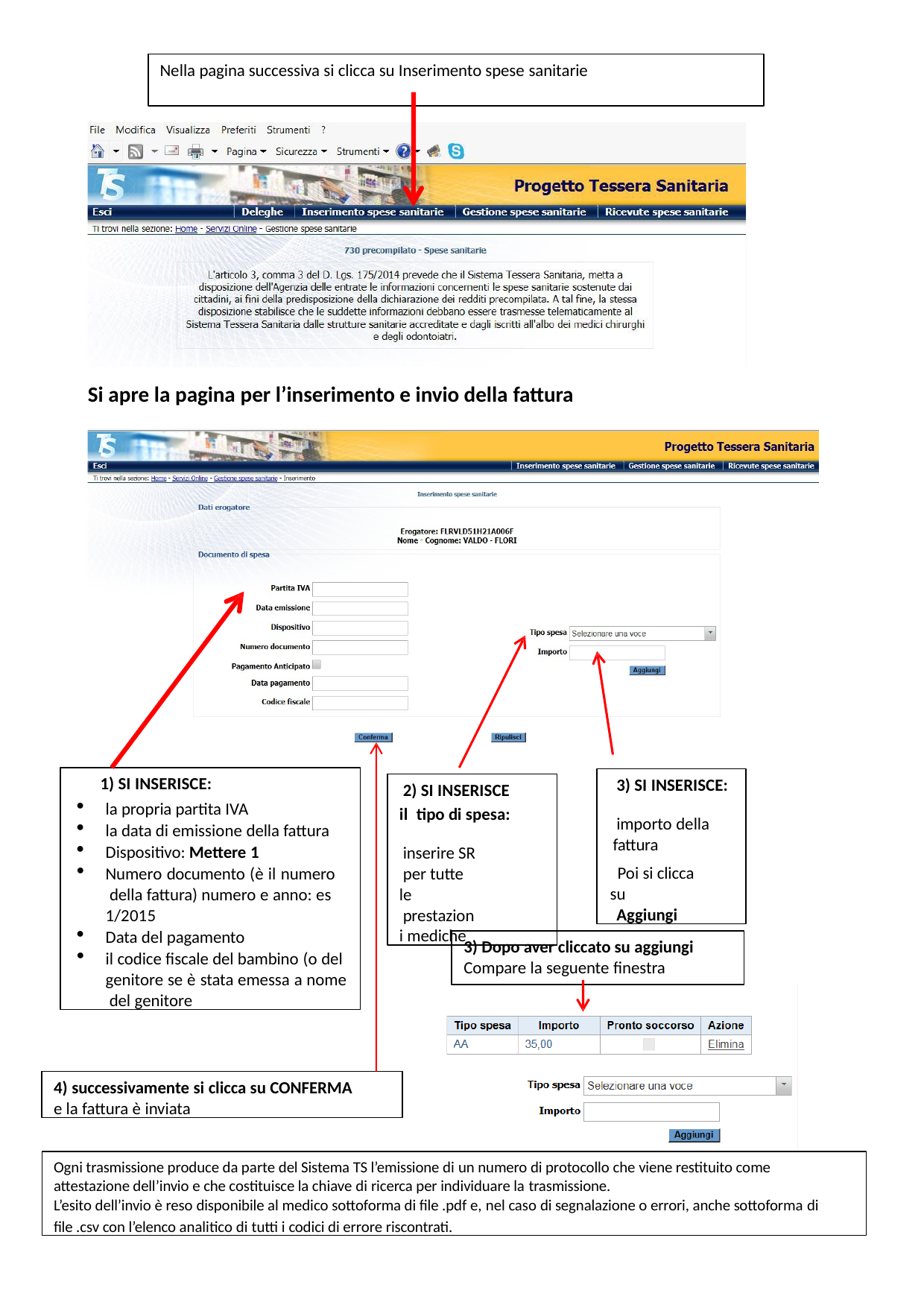

Nella pagina successiva si clicca su Inserimento spese sanitarie

Si apre la pagina per l’inserimento e invio della fattura

1) SI INSERISCE:
la propria partita IVA
la data di emissione della fattura
Dispositivo: Mettere 1
Numero documento (è il numero  della fattura) numero e anno: es  1/2015
Data del pagamento
il codice fiscale del bambino (o del  genitore se è stata emessa a nome  del genitore
3) SI INSERISCE:

importo della  fattura
Poi si clicca su
Aggiungi
2) SI INSERISCE il  tipo di spesa:

inserire SR  per tutte le
prestazioni mediche

3) Dopo aver cliccato su aggiungi
Compare la seguente finestra

4) successivamente si clicca su CONFERMA
e la fattura è inviata
Ogni trasmissione produce da parte del Sistema TS l’emissione di un numero di protocollo che viene restituito come  attestazione dell’invio e che costituisce la chiave di ricerca per individuare la trasmissione.
L’esito dell’invio è reso disponibile al medico sottoforma di file .pdf e, nel caso di segnalazione o errori, anche sottoforma di
file .csv con l’elenco analitico di tutti i codici di errore riscontrati.